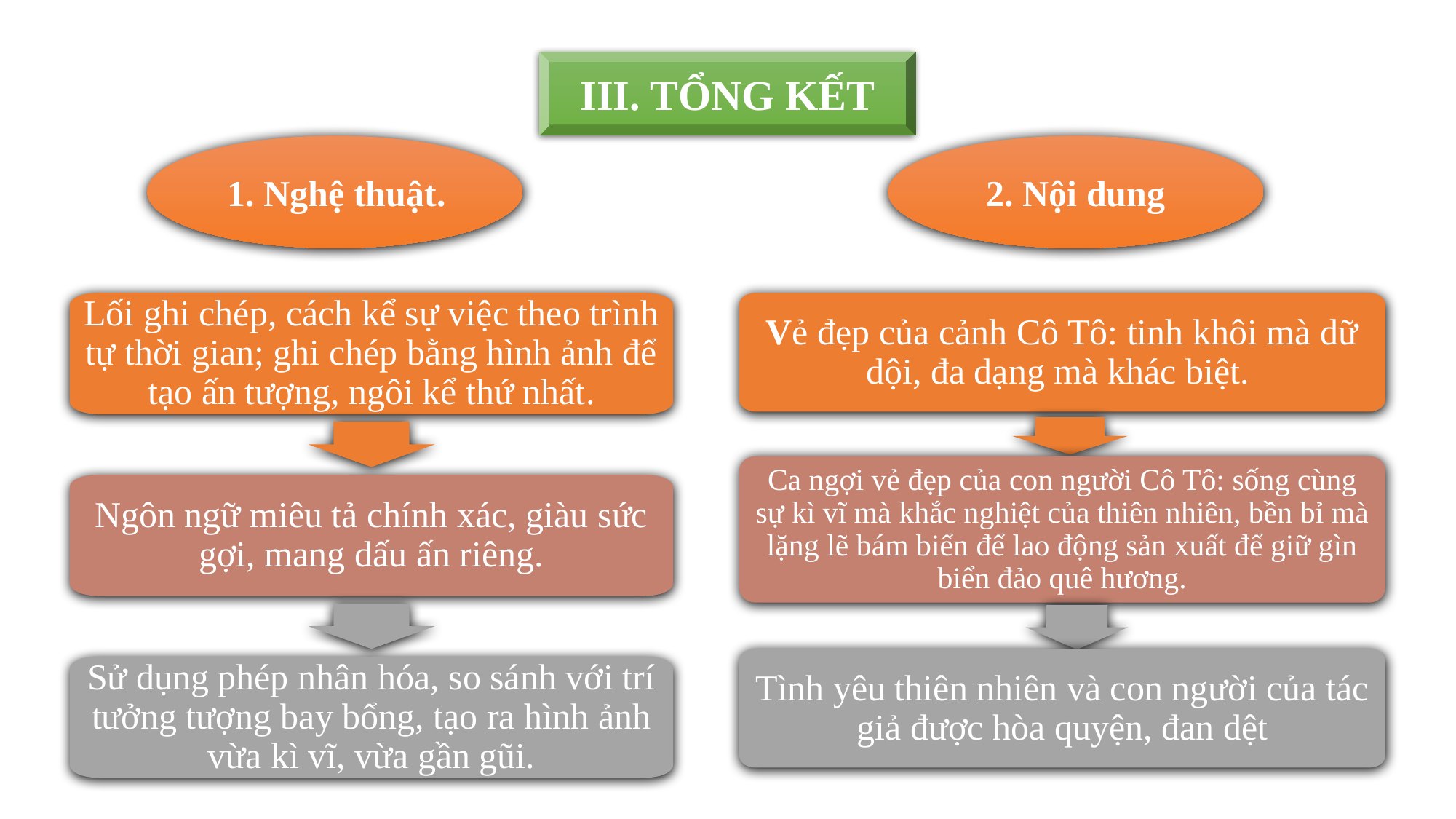

III. TỔNG KẾT
1. Nghệ thuật.
2. Nội dung
Lối ghi chép, cách kể sự việc theo trình tự thời gian; ghi chép bằng hình ảnh để tạo ấn tượng, ngôi kể thứ nhất.
Vẻ đẹp của cảnh Cô Tô: tinh khôi mà dữ dội, đa dạng mà khác biệt.

Ca ngợi vẻ đẹp của con người Cô Tô: sống cùng sự kì vĩ mà khắc nghiệt của thiên nhiên, bền bỉ mà lặng lẽ bám biển để lao động sản xuất để giữ gìn biển đảo quê hương.
Ngôn ngữ miêu tả chính xác, giàu sức gợi, mang dấu ấn riêng.

Tình yêu thiên nhiên và con người của tác giả được hòa quyện, đan dệt
Sử dụng phép nhân hóa, so sánh với trí tưởng tượng bay bổng, tạo ra hình ảnh vừa kì vĩ, vừa gần gũi.